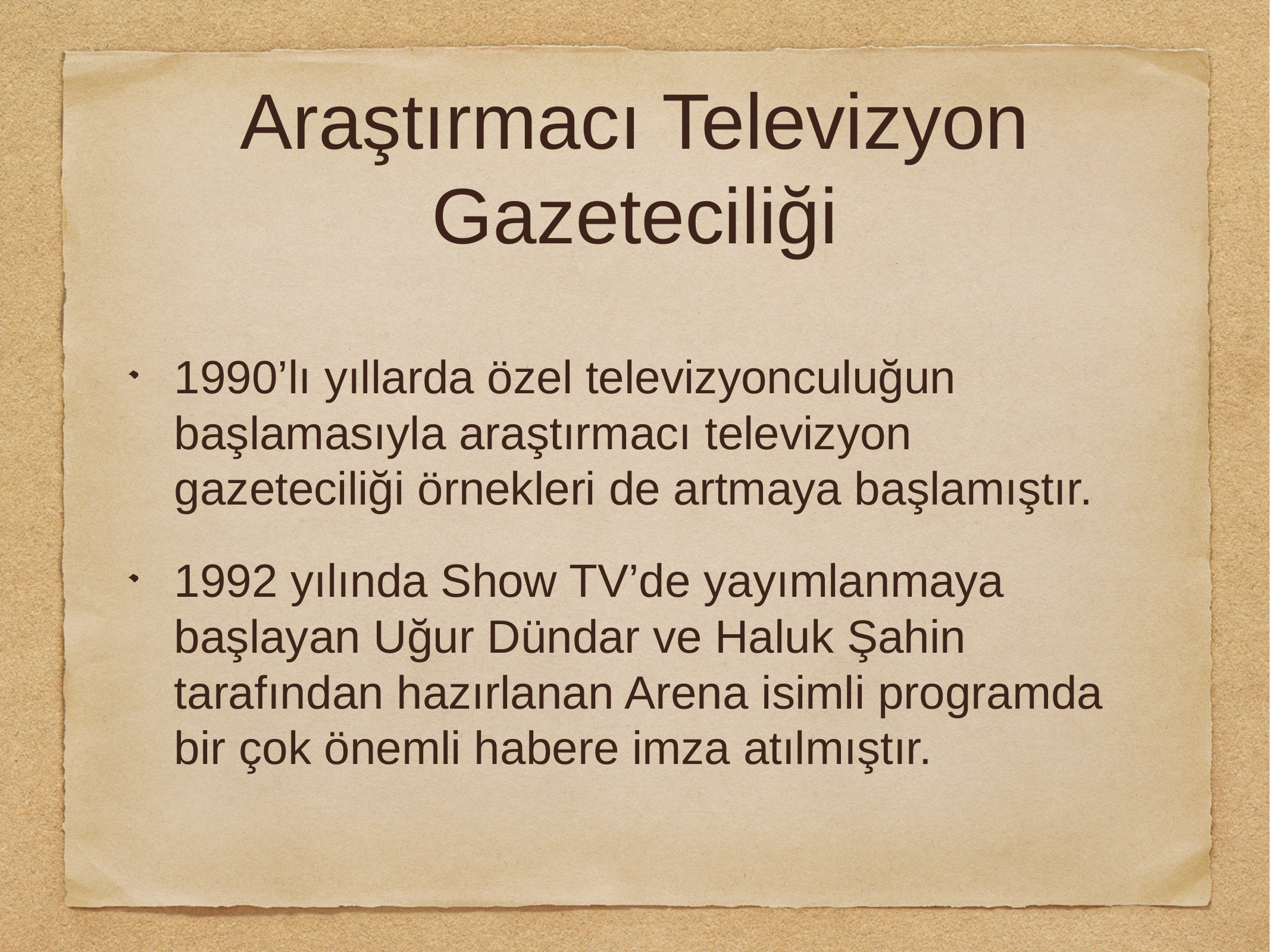

# Araştırmacı Televizyon Gazeteciliği
1990’lı yıllarda özel televizyonculuğun başlamasıyla araştırmacı televizyon gazeteciliği örnekleri de artmaya başlamıştır.
1992 yılında Show TV’de yayımlanmaya başlayan Uğur Dündar ve Haluk Şahin tarafından hazırlanan Arena isimli programda bir çok önemli habere imza atılmıştır.